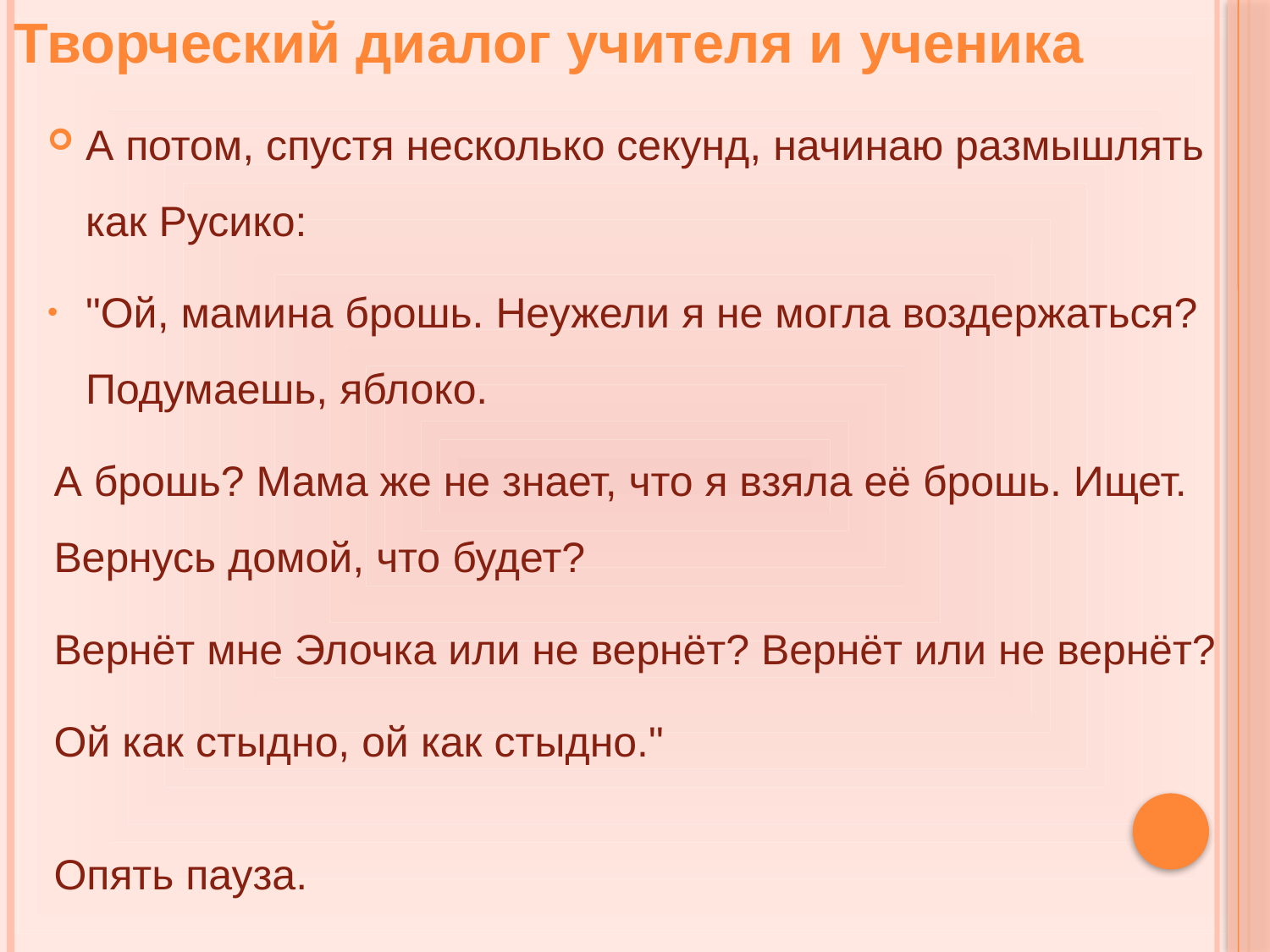

#
Творческий диалог учителя и ученика

А потом, спустя несколько секунд, начинаю размышлять как Русико:
"Ой, мамина брошь. Неужели я не могла воздержаться? Подумаешь, яблоко.
А брошь? Мама же не знает, что я взяла её брошь. Ищет. Вернусь домой, что будет?
Вернёт мне Элочка или не вернёт? Вернёт или не вернёт?
Ой как стыдно, ой как стыдно."

Опять пауза.